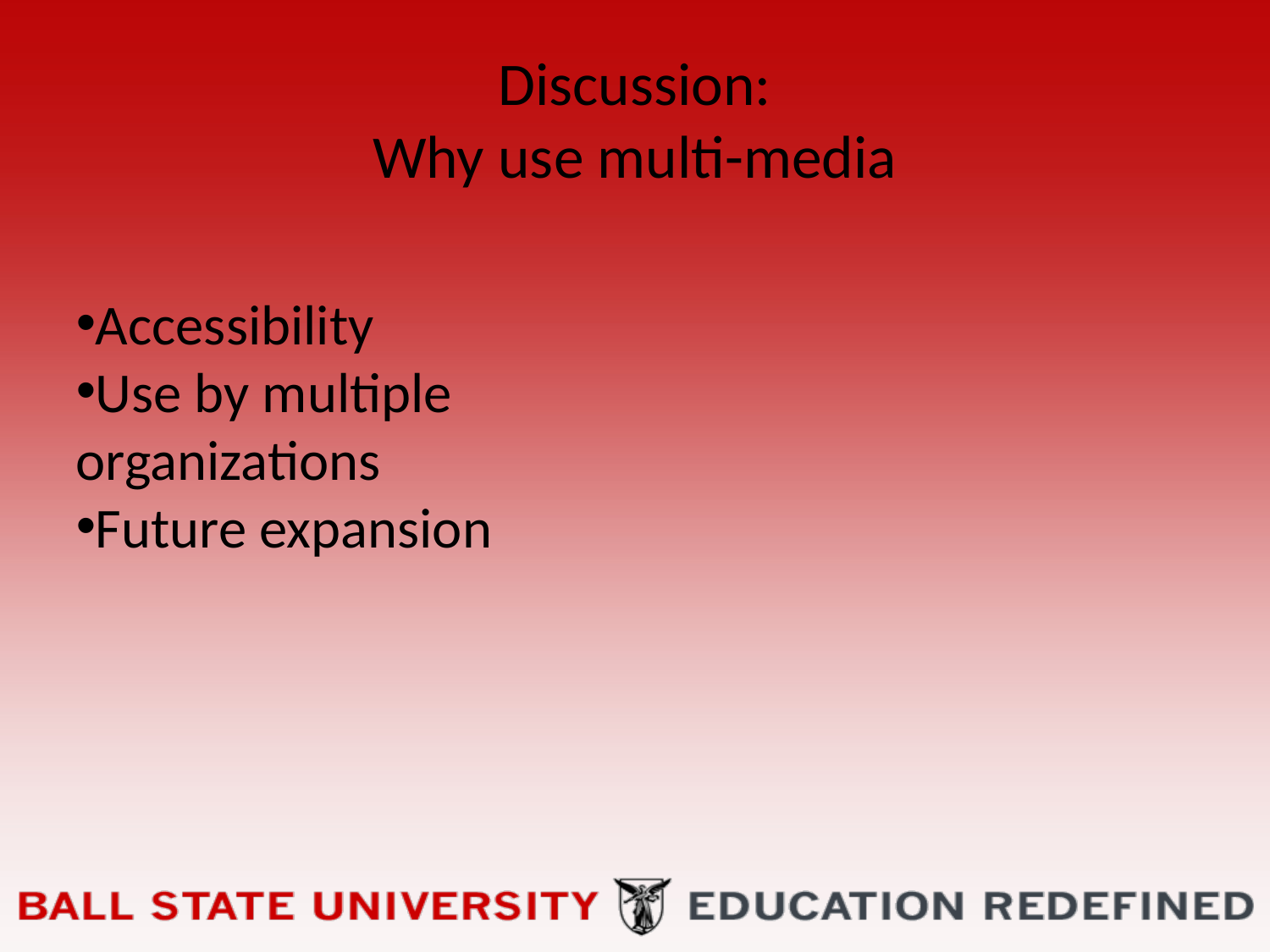

# Discussion: Why use multi-media
Accessibility
Use by multiple organizations
Future expansion